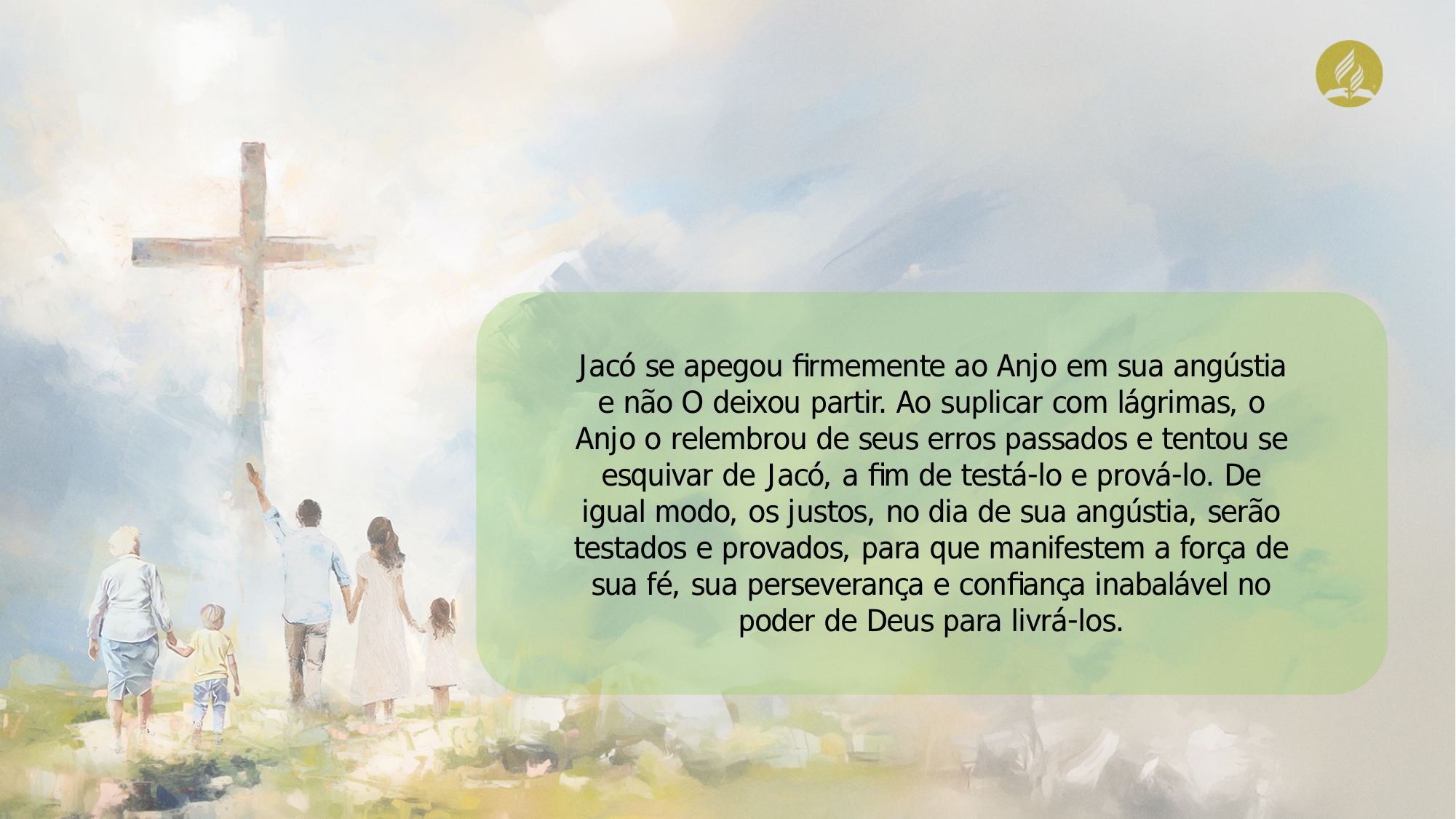

Jacó se apegou firmemente ao Anjo em sua angústia e não O deixou partir. Ao suplicar com lágrimas, o Anjo o relembrou de seus erros passados e tentou se esquivar de Jacó, a fim de testá-lo e prová-lo. De igual modo, os justos, no dia de sua angústia, serão testados e provados, para que manifestem a força de sua fé, sua perseverança e confiança inabalável no poder de Deus para livrá-los.